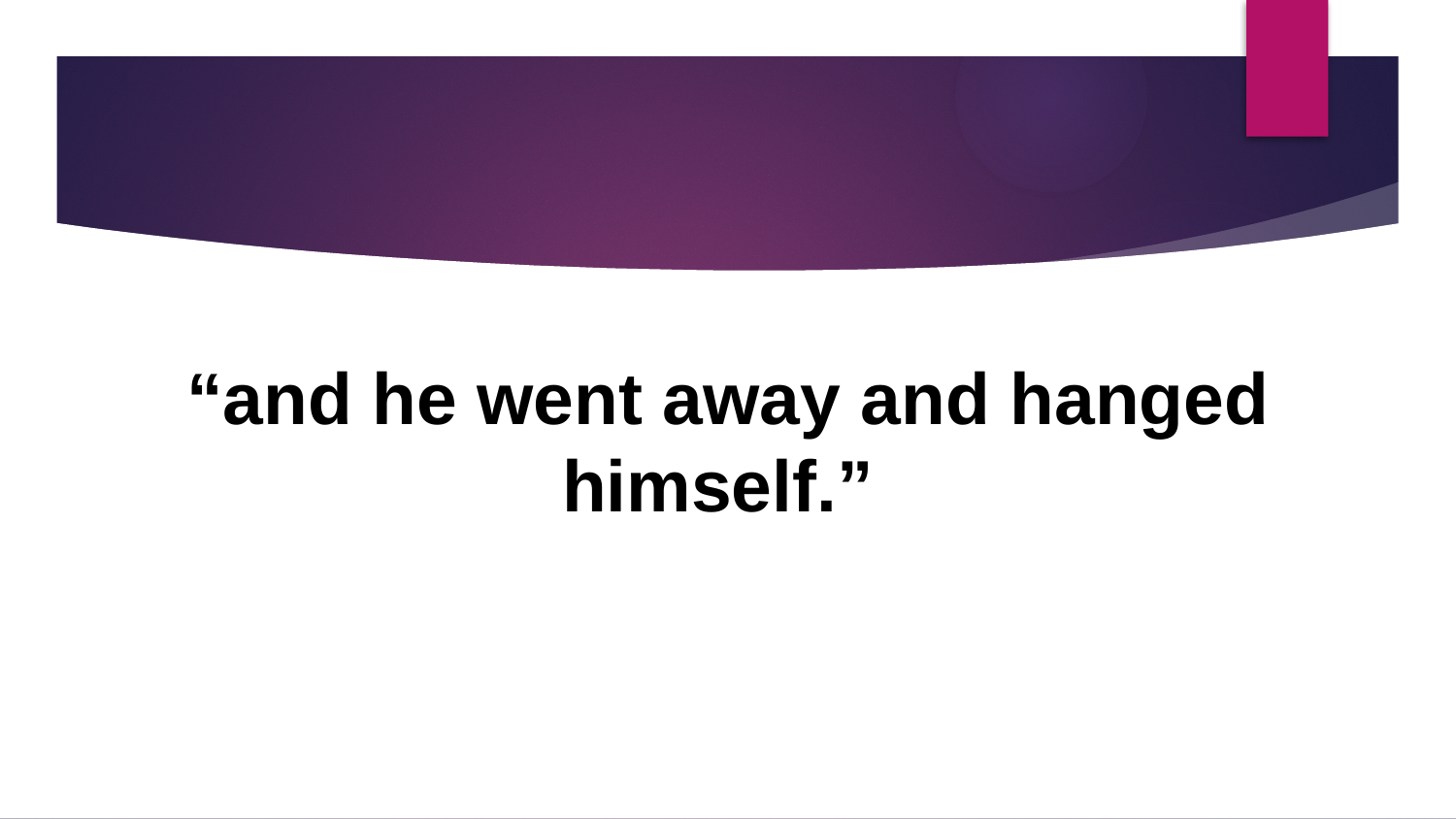

“and he went away and hanged himself.”